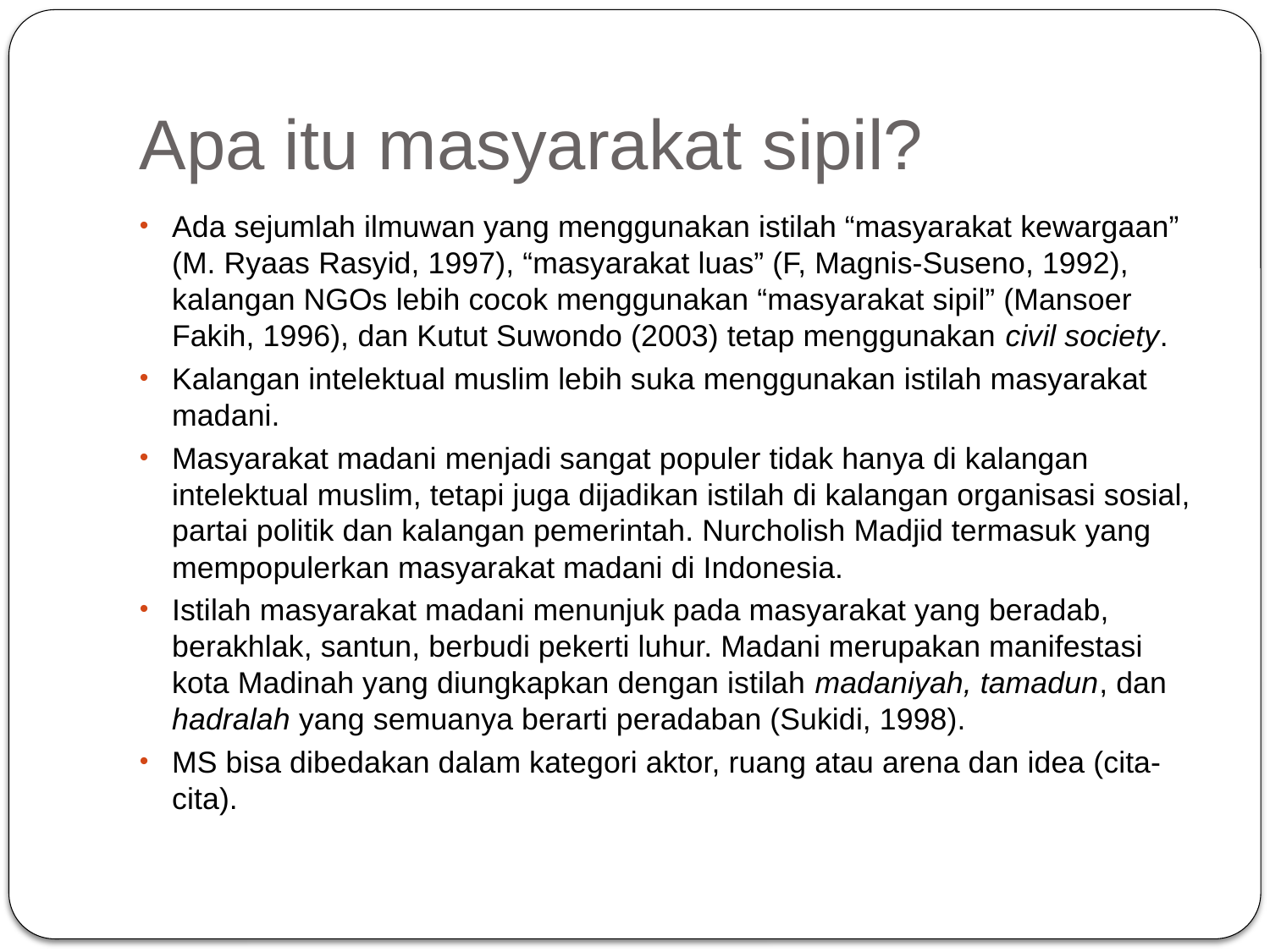

# Apa itu masyarakat sipil?
Ada sejumlah ilmuwan yang menggunakan istilah “masyarakat kewargaan” (M. Ryaas Rasyid, 1997), “masyarakat luas” (F, Magnis-Suseno, 1992), kalangan NGOs lebih cocok menggunakan “masyarakat sipil” (Mansoer Fakih, 1996), dan Kutut Suwondo (2003) tetap menggunakan civil society.
Kalangan intelektual muslim lebih suka menggunakan istilah masyarakat madani.
Masyarakat madani menjadi sangat populer tidak hanya di kalangan intelektual muslim, tetapi juga dijadikan istilah di kalangan organisasi sosial, partai politik dan kalangan pemerintah. Nurcholish Madjid termasuk yang mempopulerkan masyarakat madani di Indonesia.
Istilah masyarakat madani menunjuk pada masyarakat yang beradab, berakhlak, santun, berbudi pekerti luhur. Madani merupakan manifestasi kota Madinah yang diungkapkan dengan istilah madaniyah, tamadun, dan hadralah yang semuanya berarti peradaban (Sukidi, 1998).
MS bisa dibedakan dalam kategori aktor, ruang atau arena dan idea (cita-cita).